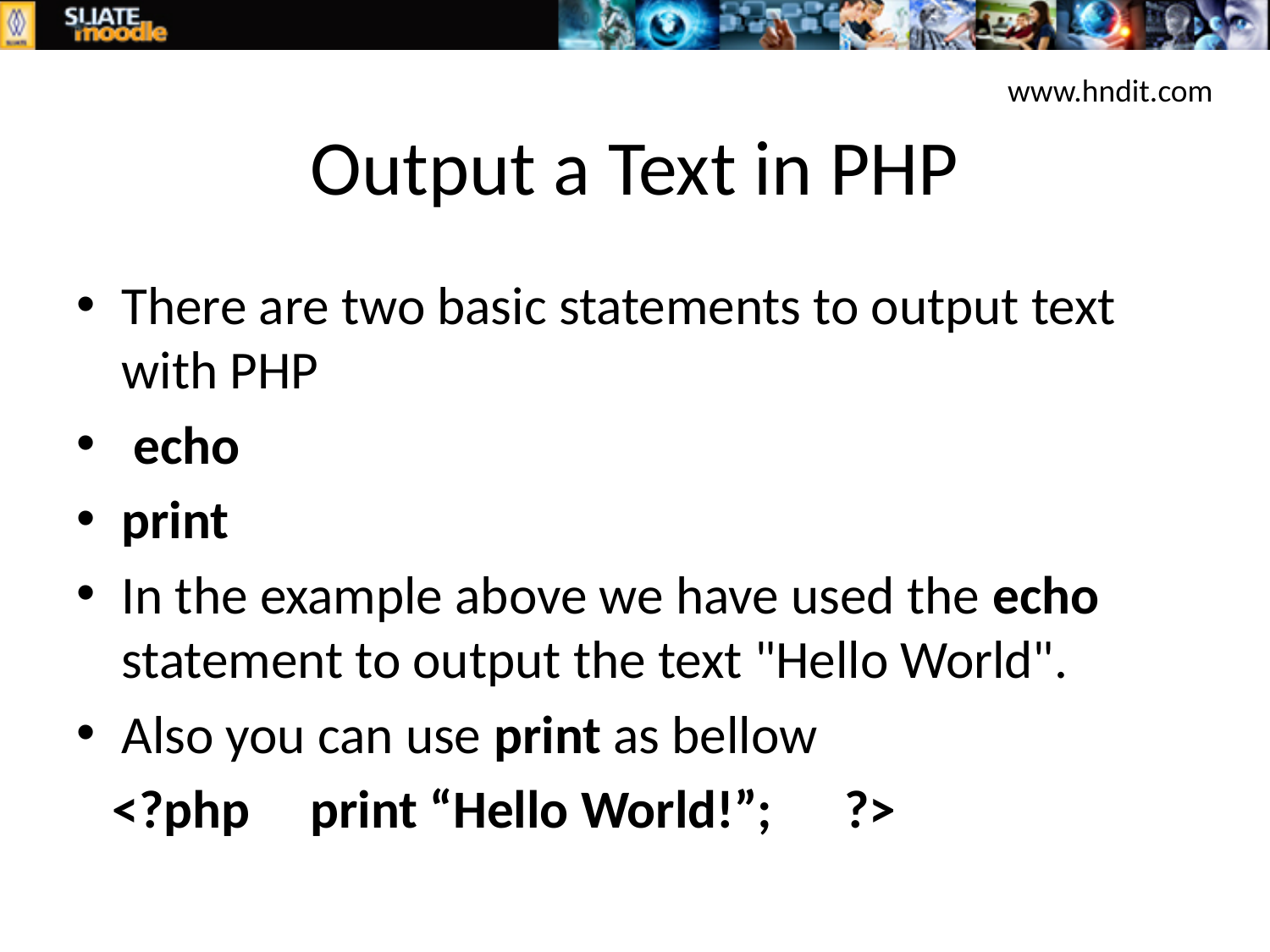

www.hndit.com
# Output a Text in PHP
There are two basic statements to output text with PHP
 echo
print
In the example above we have used the echo statement to output the text "Hello World".
Also you can use print as bellow
   <?php     print “Hello World!”;      ?>